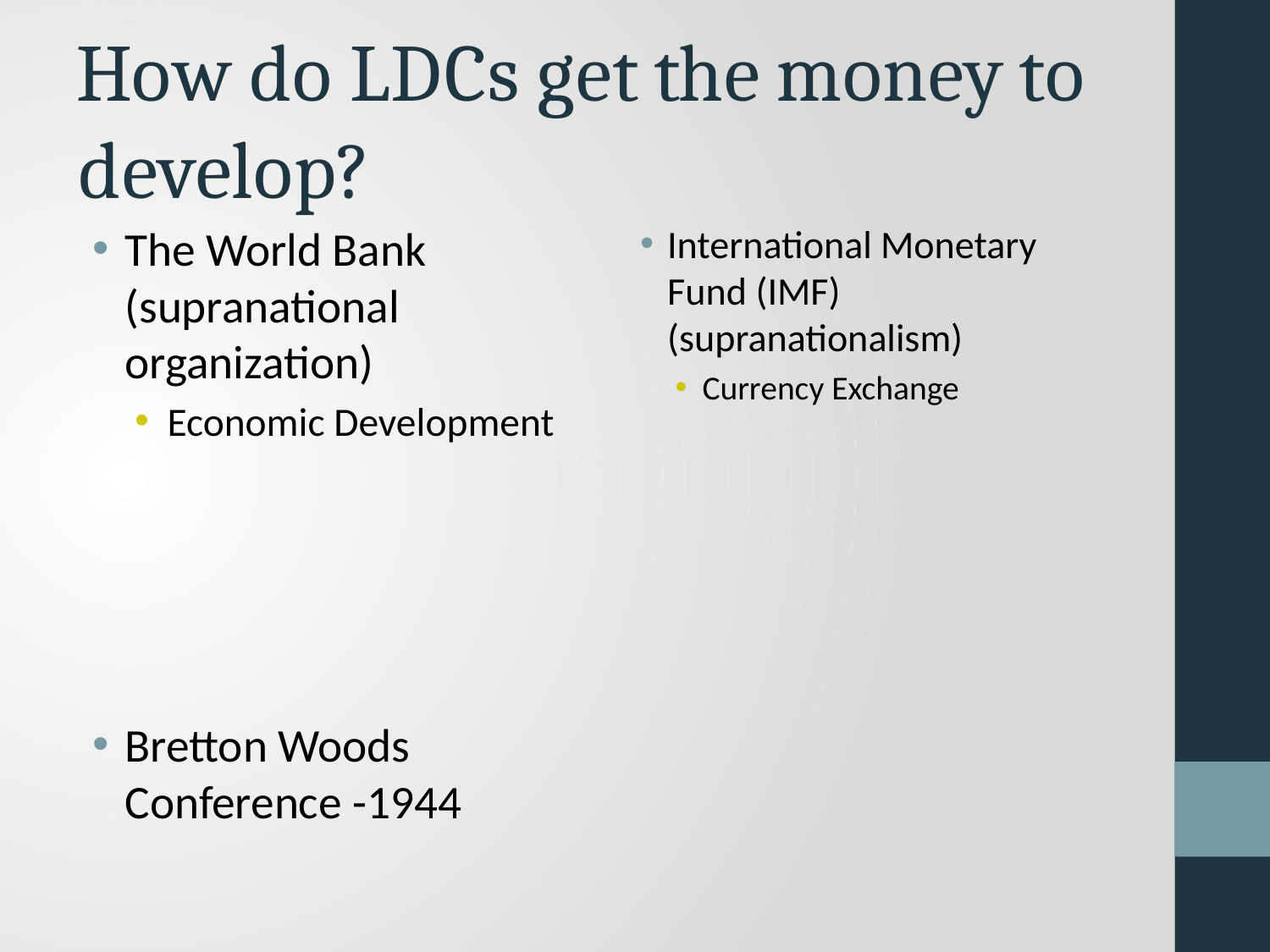

# How do LDCs get the money to develop?
The World Bank (supranational organization)
Economic Development

Bretton Woods Conference -1944
International Monetary Fund (IMF) (supranationalism)
Currency Exchange